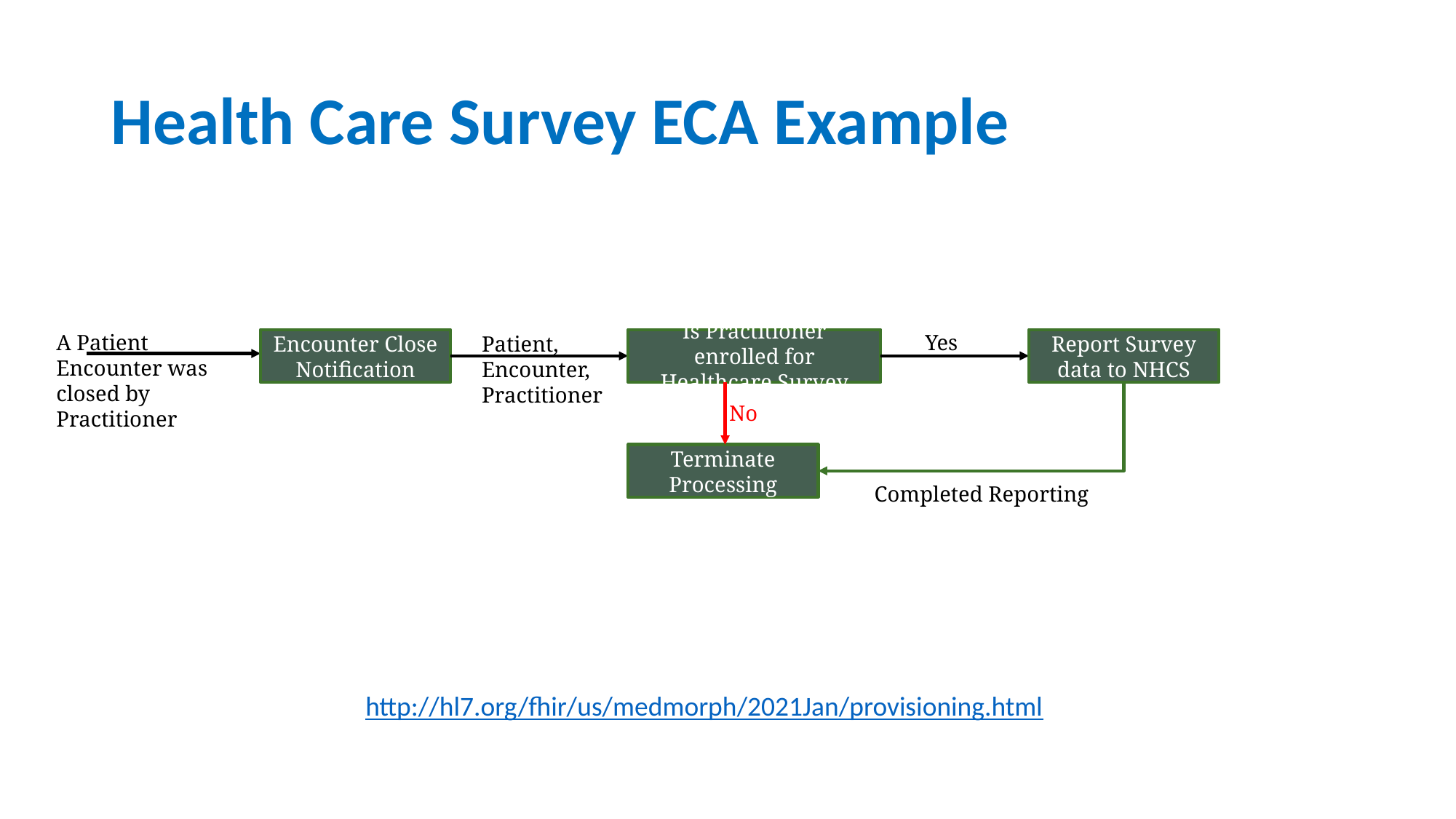

# Health Care Survey ECA Example
Yes
A Patient Encounter was closed by Practitioner
Patient, Encounter, Practitioner
Encounter Close Notification
Is Practitioner enrolled for Healthcare Survey
Report Survey data to NHCS
Terminate Processing
No
Completed Reporting
http://hl7.org/fhir/us/medmorph/2021Jan/provisioning.html